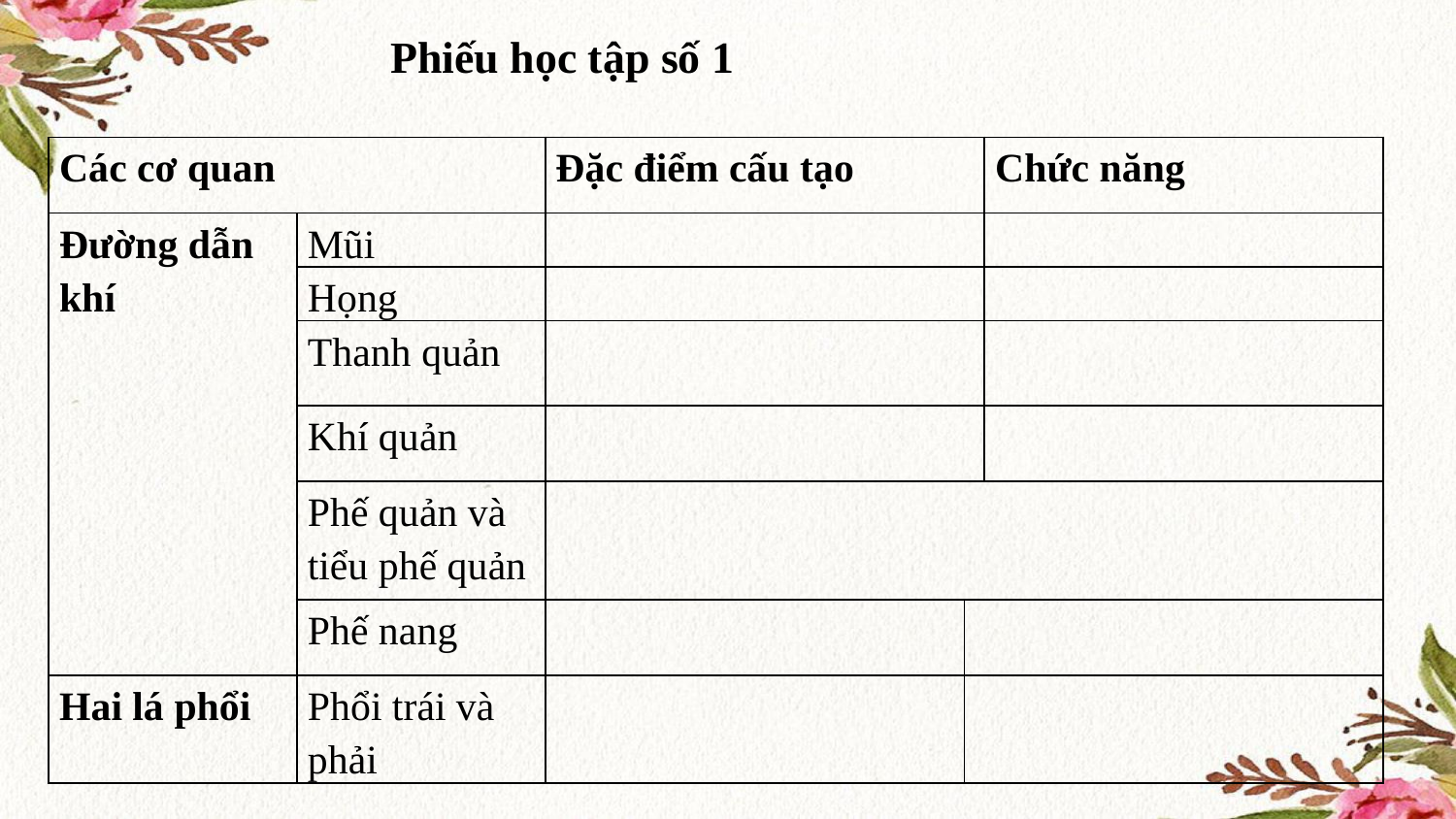

Phiếu học tập số 1
| Các cơ quan |  | Đặc điểm cấu tạo |  | Chức năng |
| --- | --- | --- | --- | --- |
| Đường dẫn khí | Mũi |  |  |  |
|  | Họng |  |  |  |
|  | Thanh quản |  |  |  |
|  | Khí quản |  |  |  |
|  | Phế quản và tiểu phế quản |  |  |  |
|  | Phế nang |  |  |  |
| Hai lá phổi | Phổi trái và phải |  |  |  |